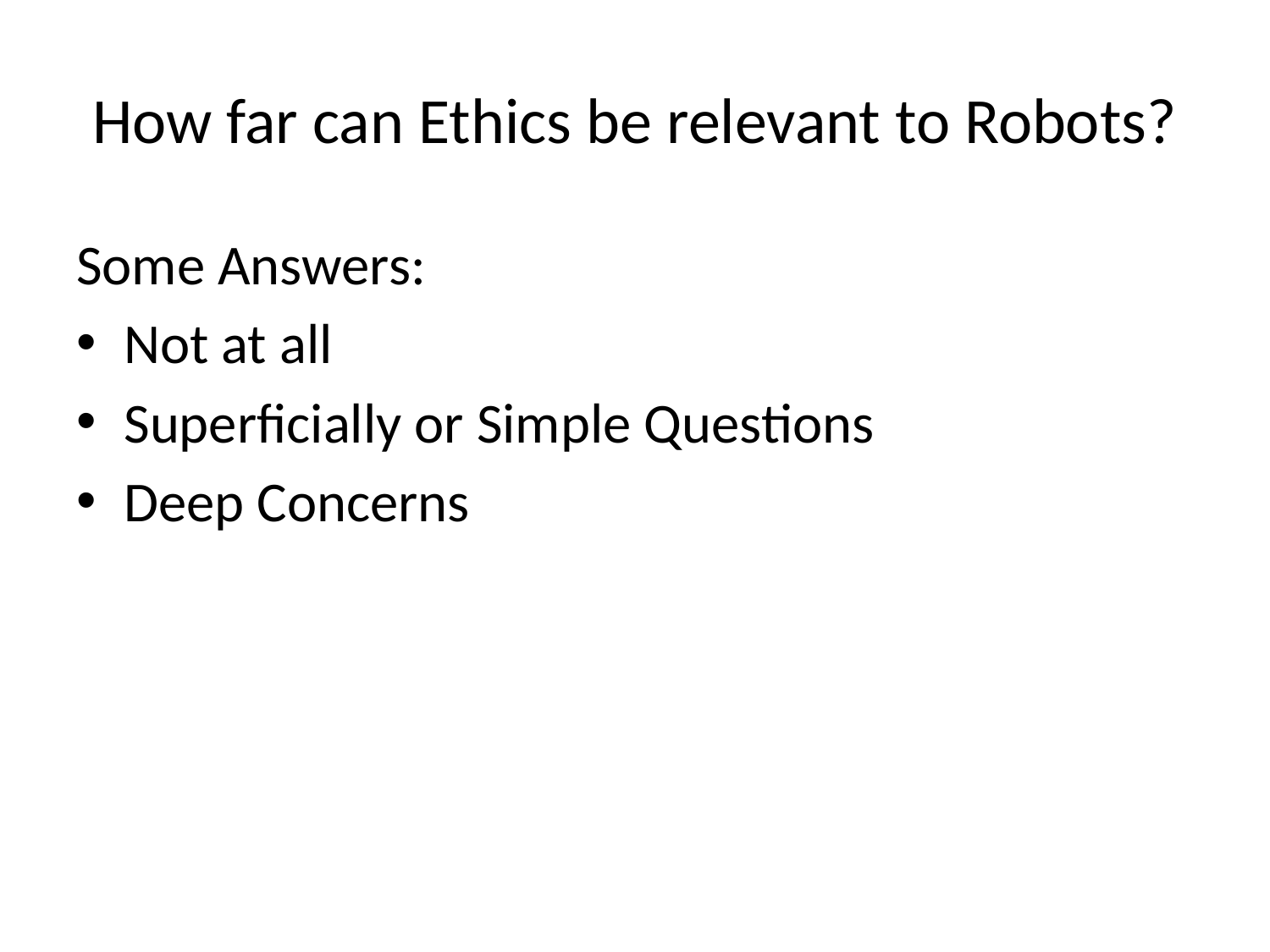

# How far can Ethics be relevant to Robots?
Some Answers:
Not at all
Superficially or Simple Questions
Deep Concerns